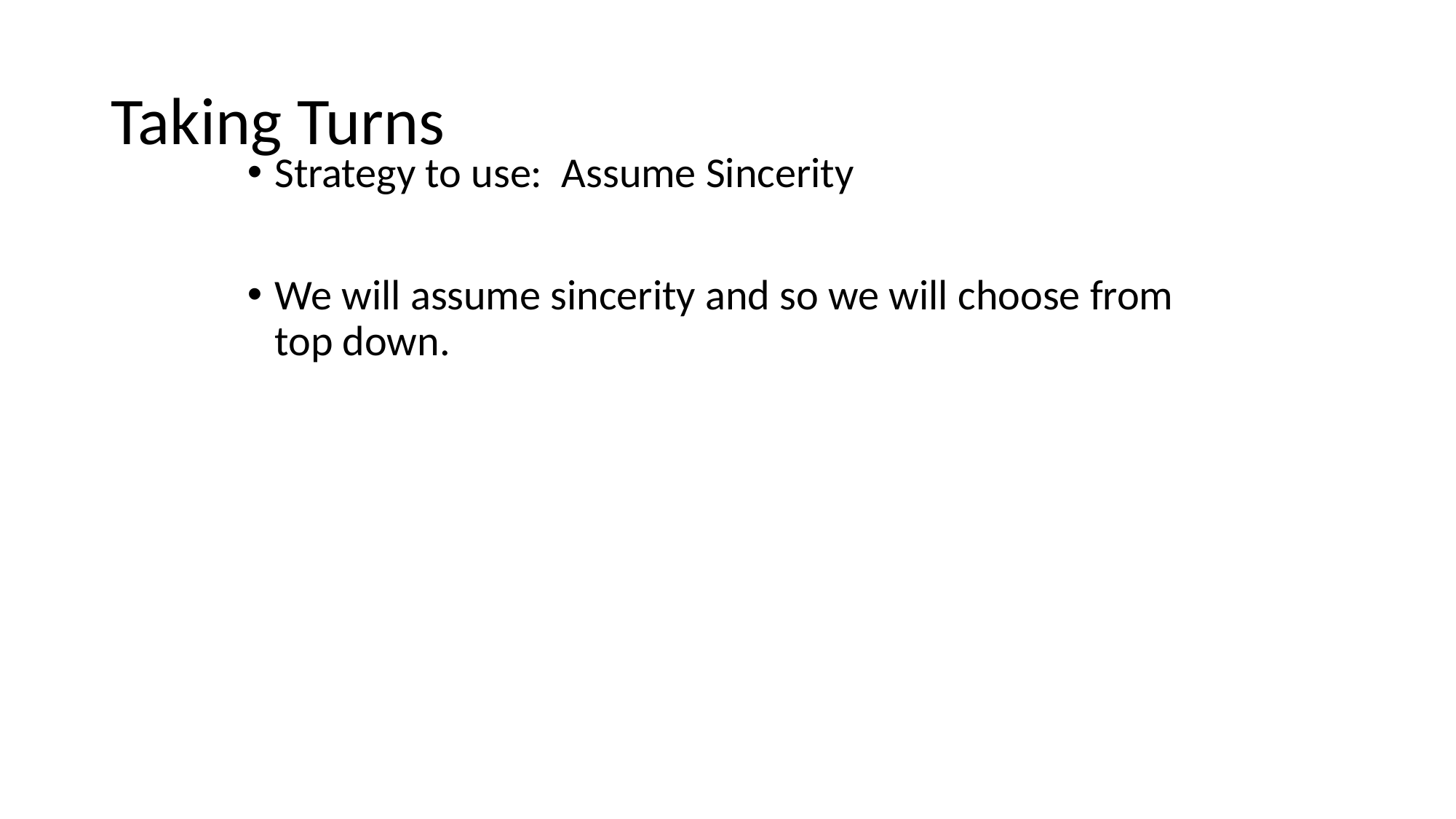

# Taking Turns
Strategy to use:  Assume Sincerity

We will assume sincerity and so we will choose from top down.